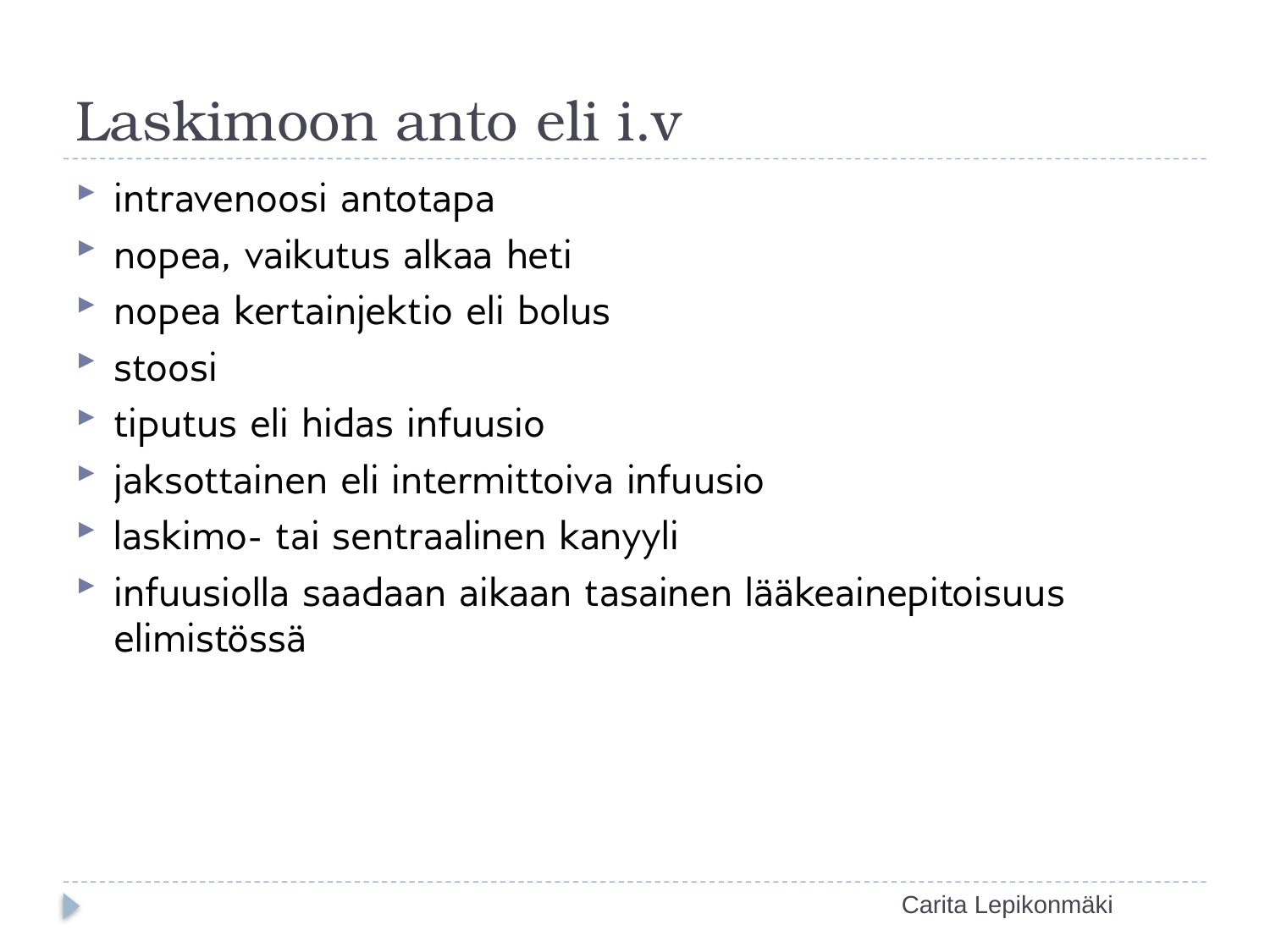

# Laskimoon anto eli i.v
intravenoosi antotapa
nopea, vaikutus alkaa heti
nopea kertainjektio eli bolus
stoosi
tiputus eli hidas infuusio
jaksottainen eli intermittoiva infuusio
laskimo- tai sentraalinen kanyyli
infuusiolla saadaan aikaan tasainen lääkeainepitoisuus elimistössä
Carita Lepikonmäki